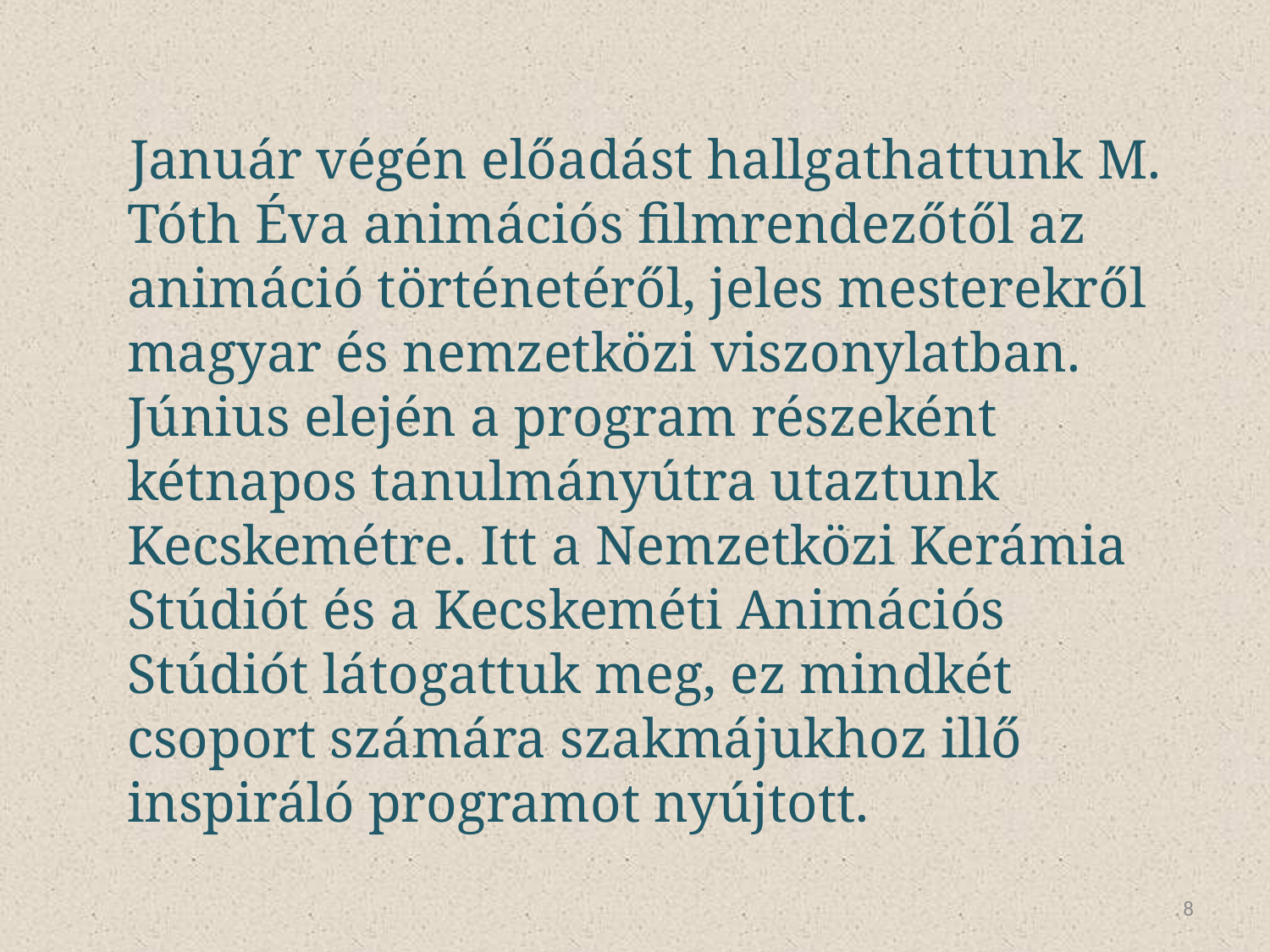

Január végén előadást hallgathattunk M. Tóth Éva animációs filmrendezőtől az animáció történetéről, jeles mesterekről magyar és nemzetközi viszonylatban. Június elején a program részeként kétnapos tanulmányútra utaztunk Kecskemétre. Itt a Nemzetközi Kerámia Stúdiót és a Kecskeméti Animációs Stúdiót látogattuk meg, ez mindkét csoport számára szakmájukhoz illő inspiráló programot nyújtott.

8